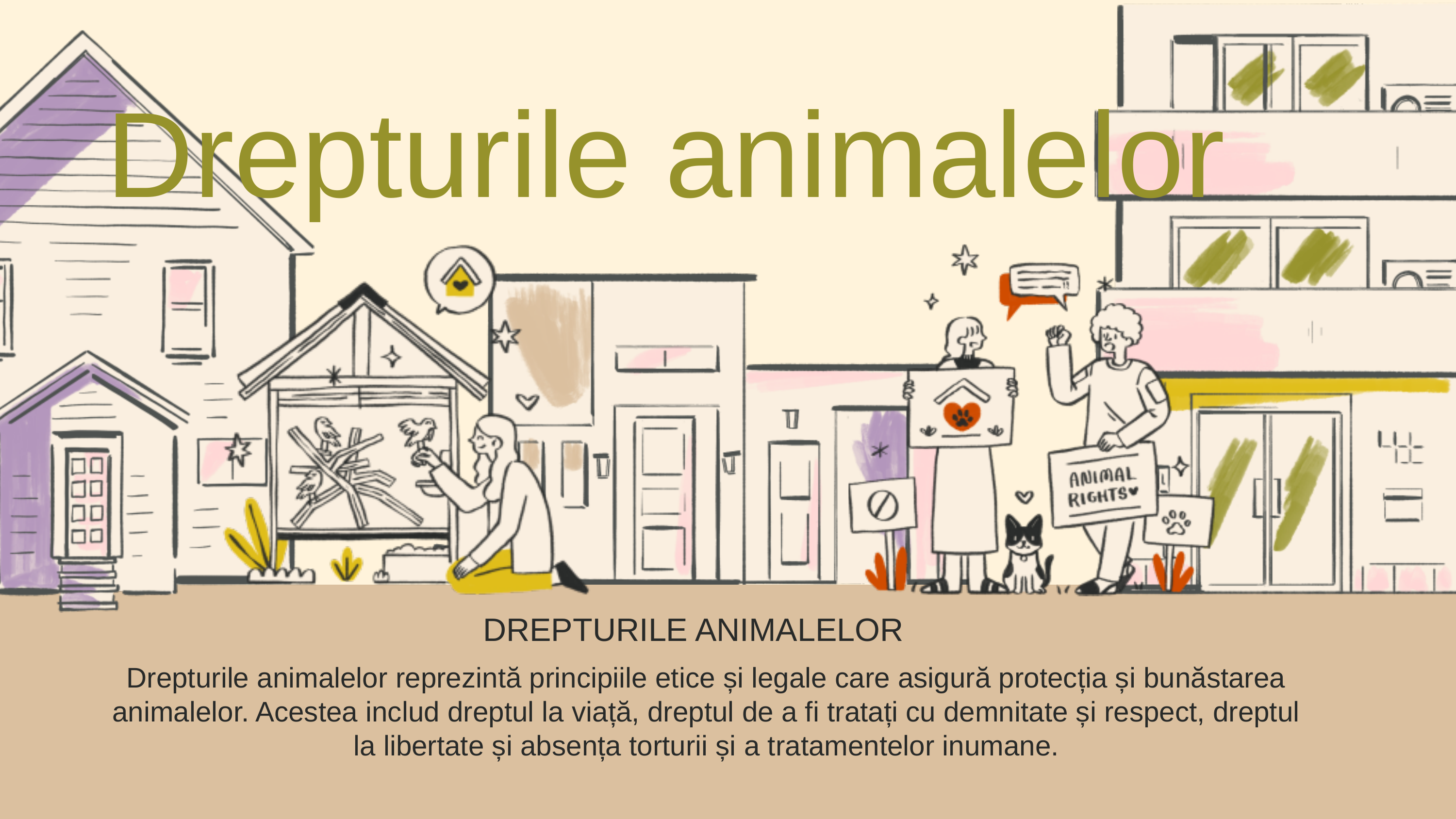

Drepturile animalelor

DREPTURILE ANIMALELOR
Drepturile animalelor reprezintă principiile etice și legale care asigură protecția și bunăstarea animalelor. Acestea includ dreptul la viață, dreptul de a fi tratați cu demnitate și respect, dreptul la libertate și absența torturii și a tratamentelor inumane.